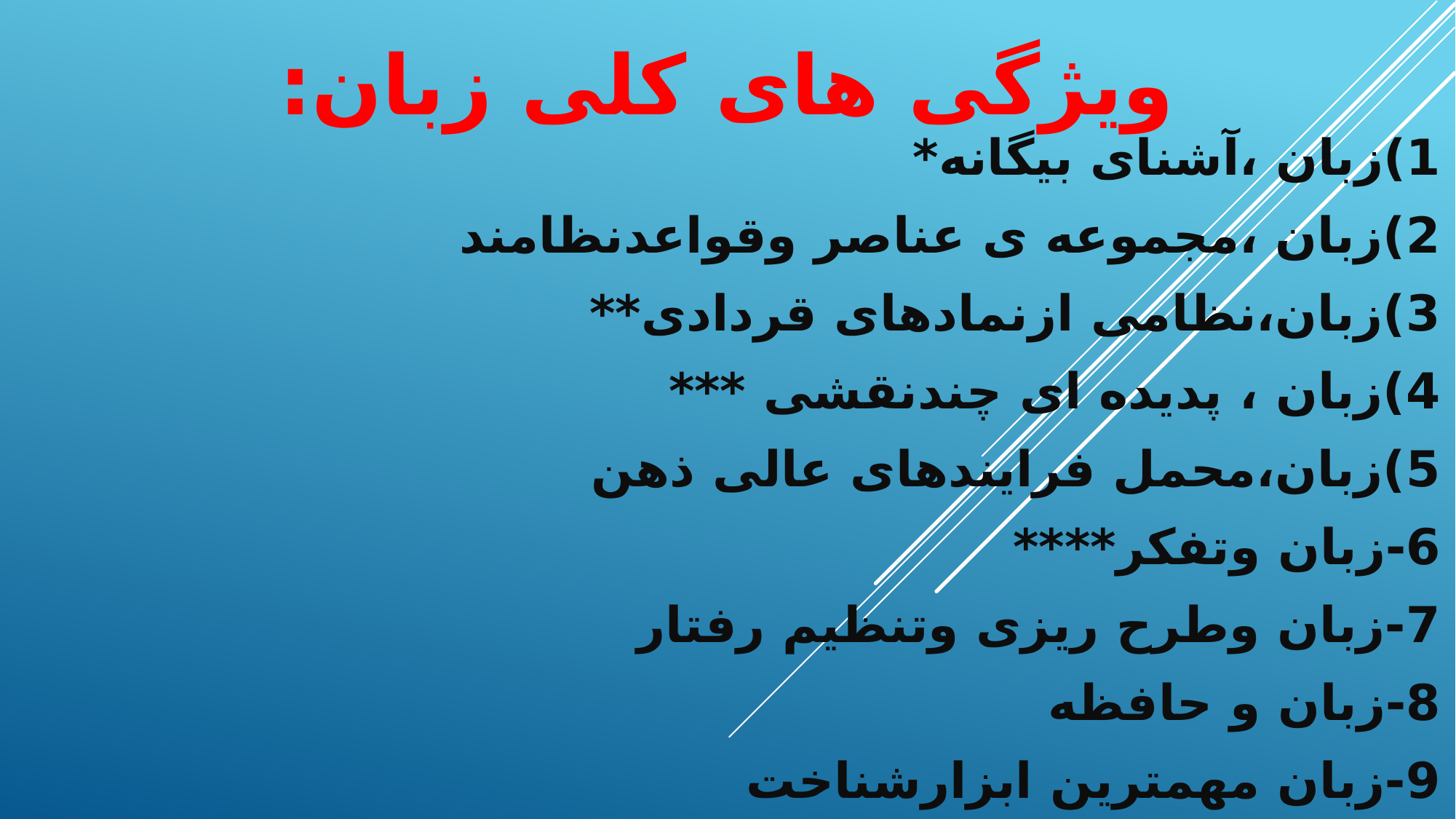

# ویژگی های کلی زبان:
1)زبان ،آشنای بیگانه*
2)زبان ،مجموعه ی عناصر وقواعدنظامند
3)زبان،نظامی ازنمادهای قردادی**
4)زبان ، پدیده ای چندنقشی ***
5)زبان،محمل فرایندهای عالی ذهن
6-زبان وتفکر****
7-زبان وطرح ریزی وتنظیم رفتار
8-زبان و حافظه
9-زبان مهمترین ابزارشناخت